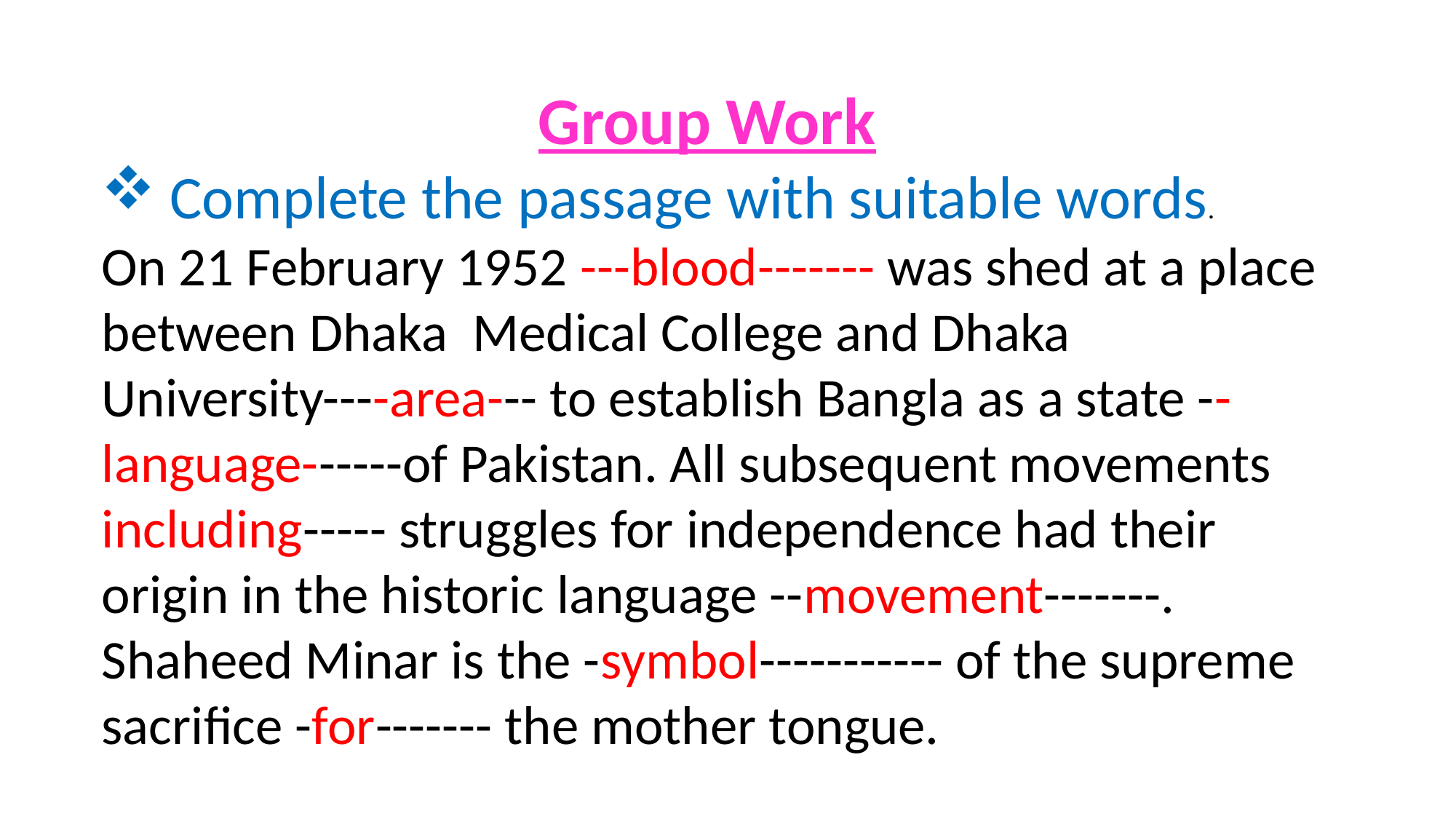

Group Work
Complete the passage with suitable words.
On 21 February 1952 ---blood------- was shed at a place between Dhaka  Medical College and Dhaka University----area--- to establish Bangla as a state --language------of Pakistan. All subsequent movements including----- struggles for independence had their origin in the historic language --movement-------. Shaheed Minar is the -symbol----------- of the supreme sacrifice -for------- the mother tongue.